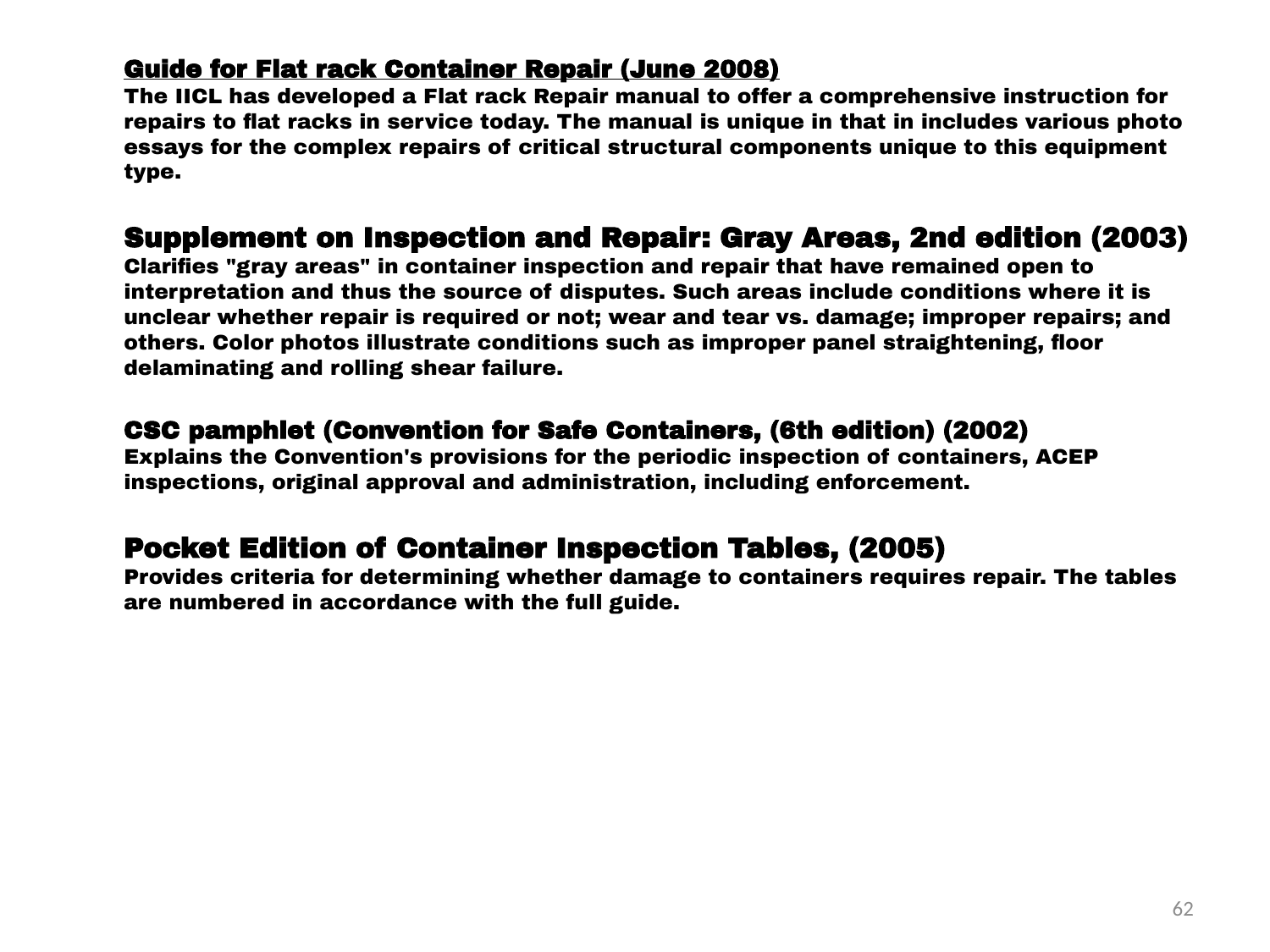

Guide for Flat rack Container Repair (June 2008)
The IICL has developed a Flat rack Repair manual to offer a comprehensive instruction for repairs to flat racks in service today. The manual is unique in that in includes various photo essays for the complex repairs of critical structural components unique to this equipment type.

	Supplement on Inspection and Repair: Gray Areas, 2nd edition (2003)
Clarifies "gray areas" in container inspection and repair that have remained open to interpretation and thus the source of disputes. Such areas include conditions where it is unclear whether repair is required or not; wear and tear vs. damage; improper repairs; and others. Color photos illustrate conditions such as improper panel straightening, floor delaminating and rolling shear failure.

	CSC pamphlet (Convention for Safe Containers, (6th edition) (2002)
Explains the Convention's provisions for the periodic inspection of containers, ACEP inspections, original approval and administration, including enforcement.

	Pocket Edition of Container Inspection Tables, (2005)
Provides criteria for determining whether damage to containers requires repair. The tables are numbered in accordance with the full guide.

62